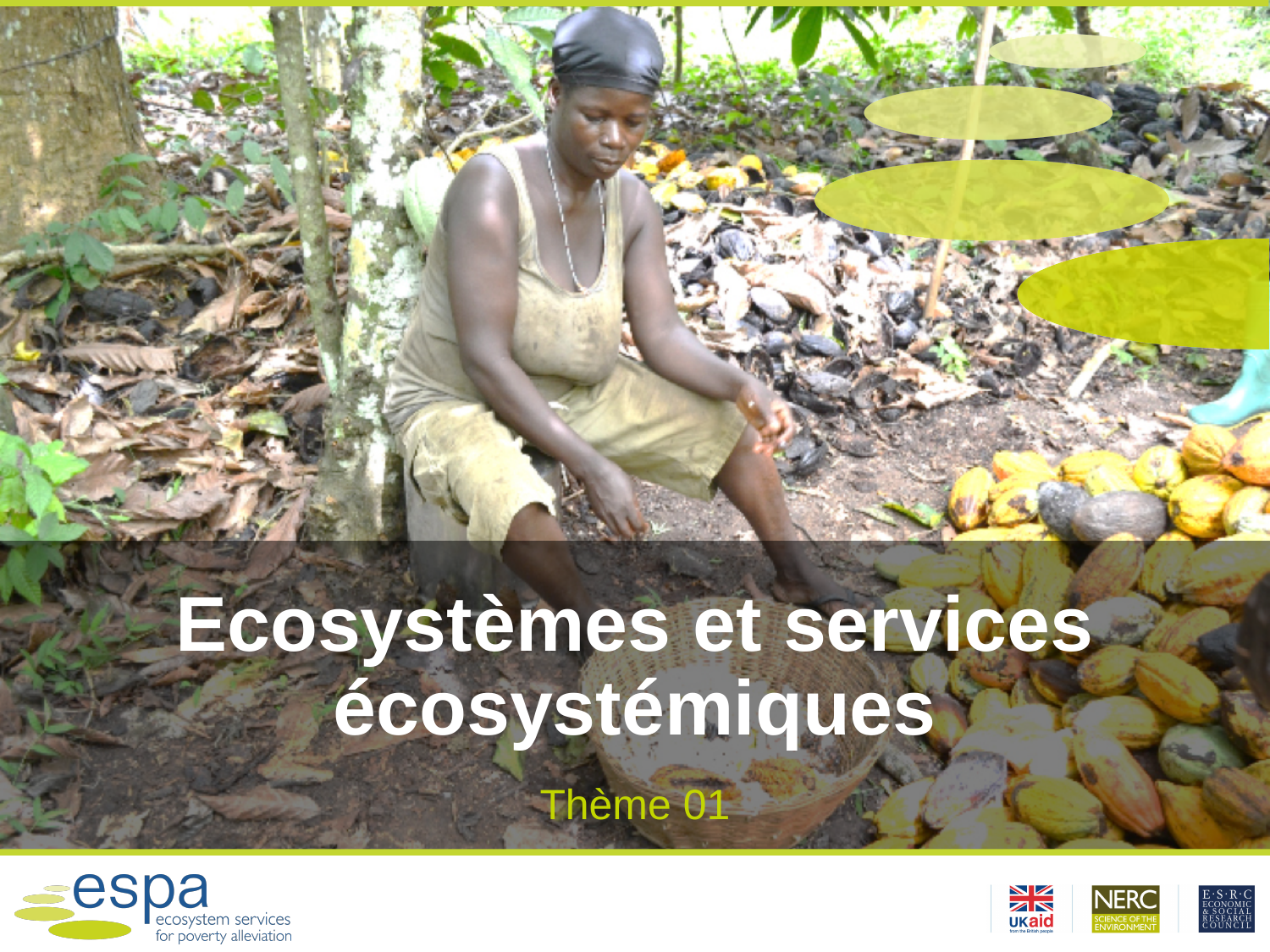

# Ecosystèmes et services écosystémiques
Thème 01